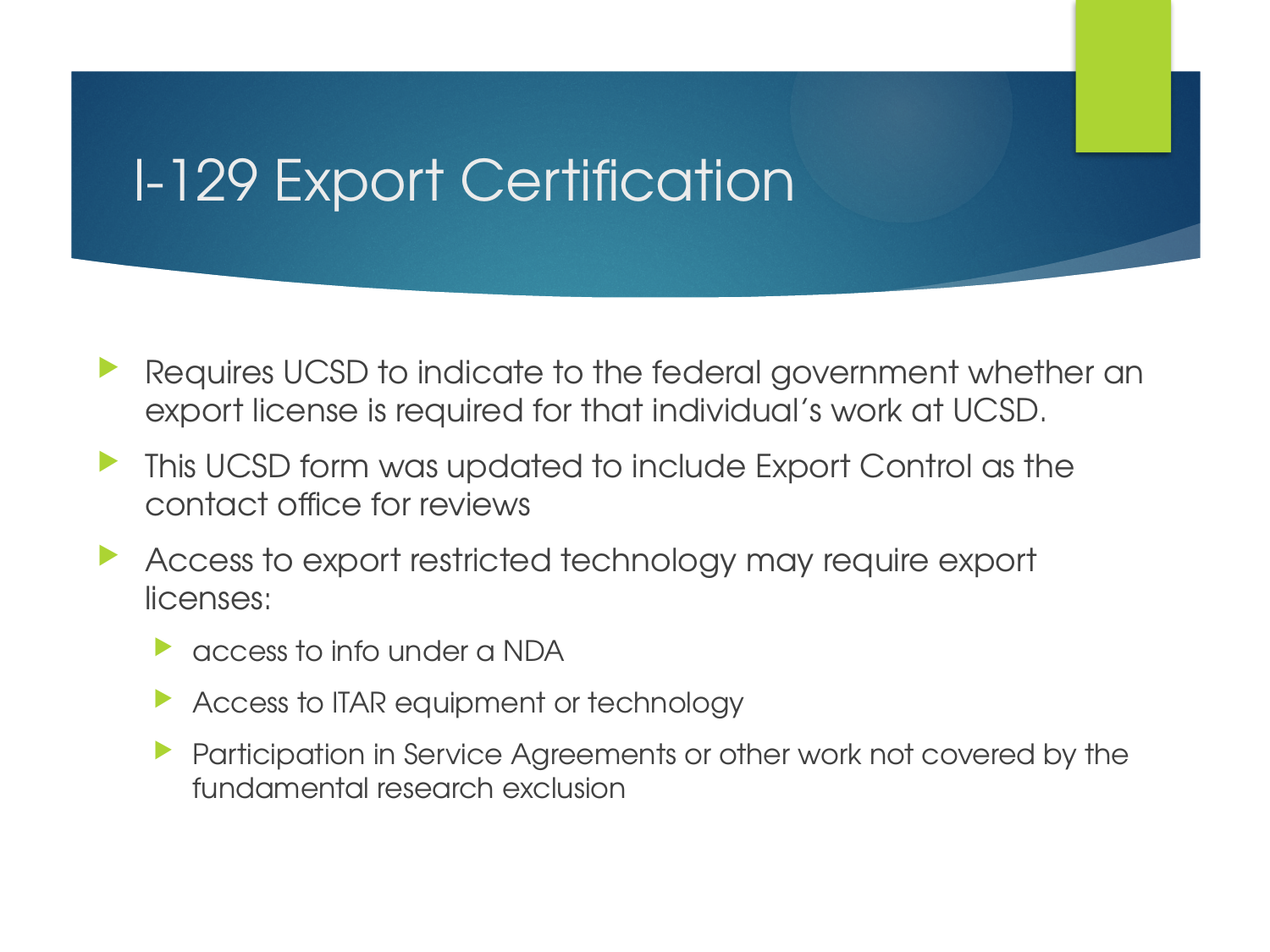

# I-129 Export Certification
Requires UCSD to indicate to the federal government whether an export license is required for that individual’s work at UCSD.
This UCSD form was updated to include Export Control as the contact office for reviews
Access to export restricted technology may require export licenses:
access to info under a NDA
Access to ITAR equipment or technology
Participation in Service Agreements or other work not covered by the fundamental research exclusion